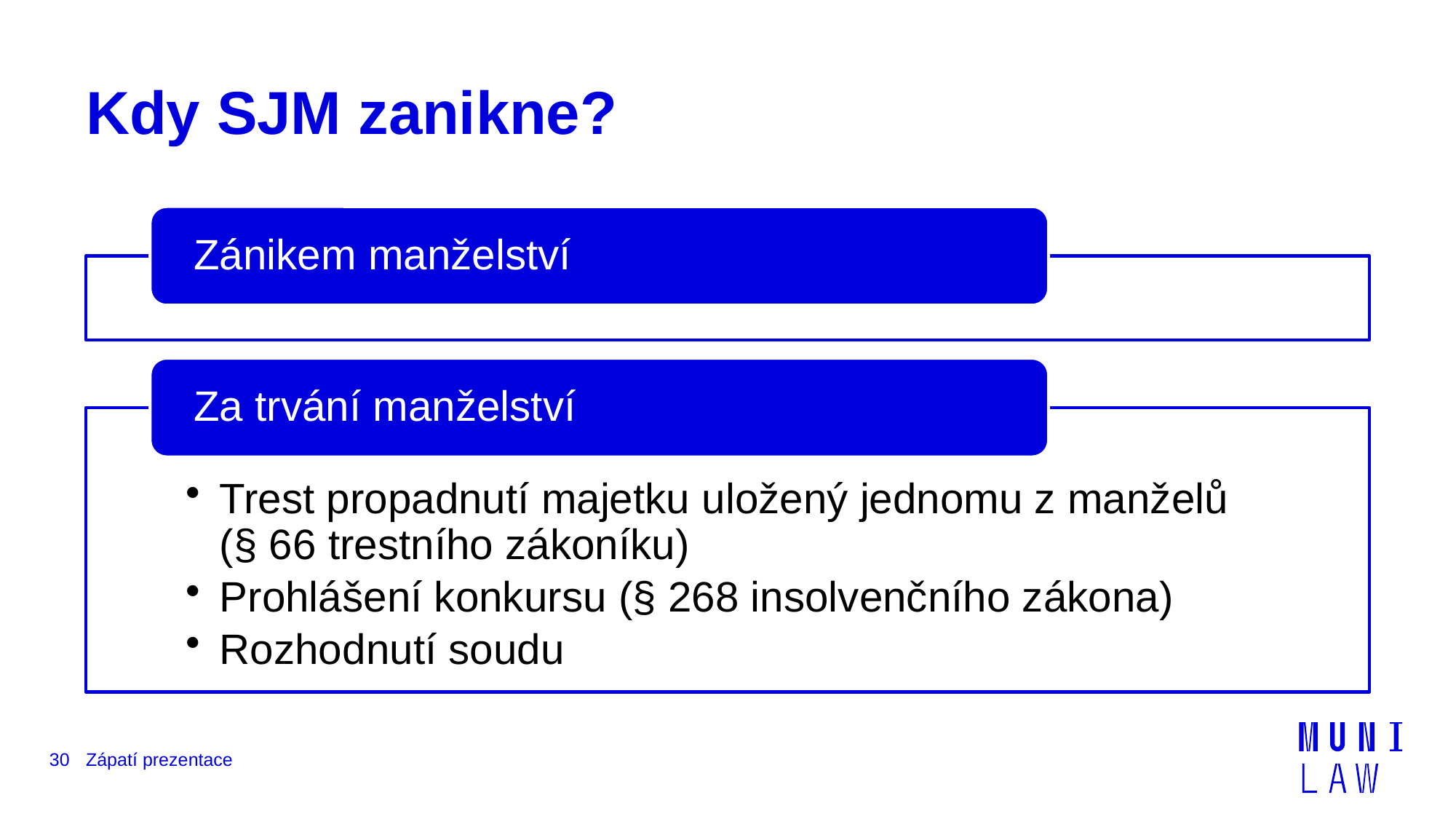

# Kdy SJM zanikne?
Zánikem manželství
Trest propadnutí majetku uložený jednomu z manželů (§ 66 trestního zákoníku)
Prohlášení konkursu (§ 268 insolvenčního zákona)
Rozhodnutí soudu
Za trvání manželství
30
Zápatí prezentace